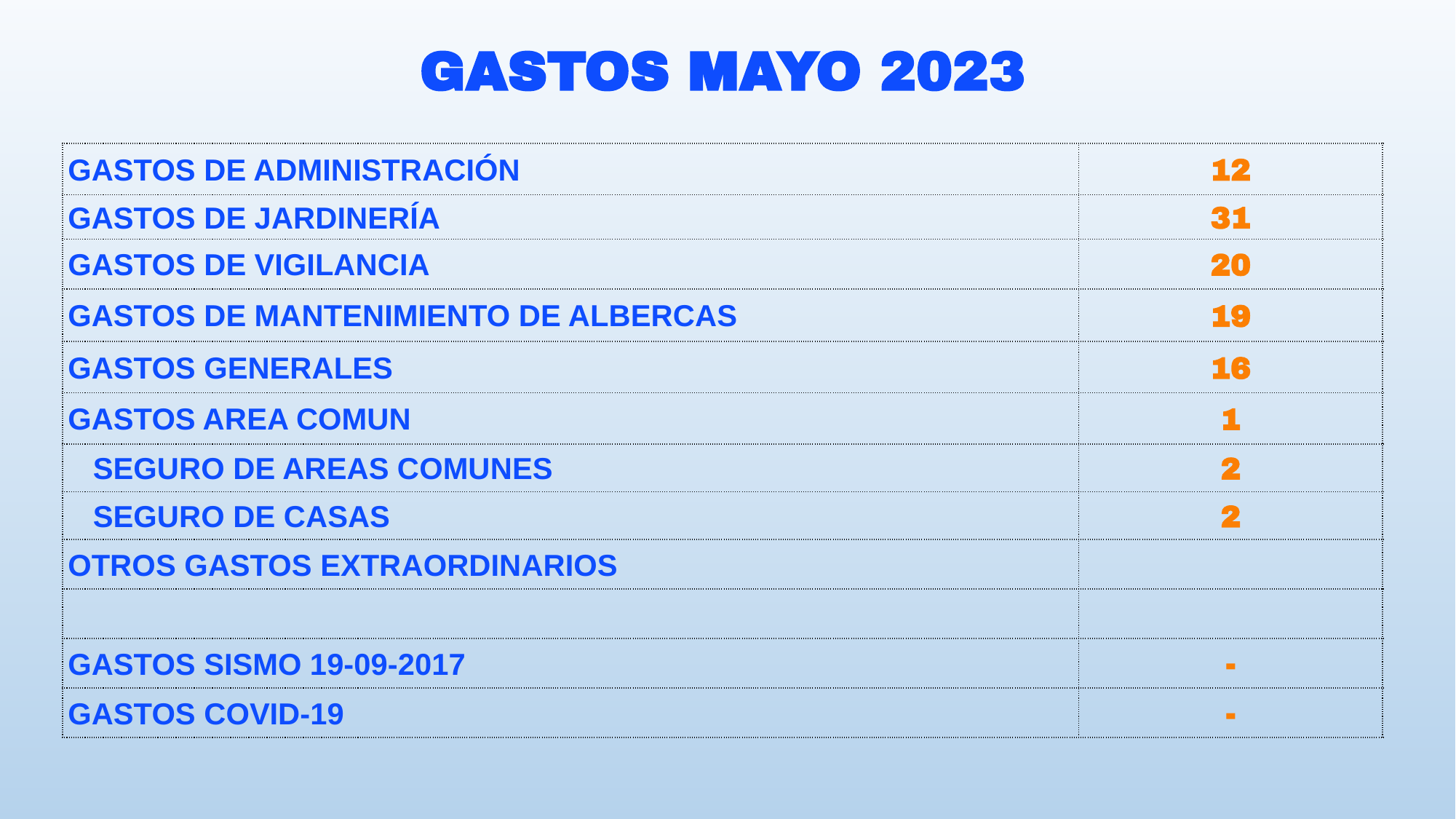

GASTOS MAYO 2023
| GASTOS DE ADMINISTRACIÓN | 12 |
| --- | --- |
| GASTOS DE JARDINERÍA | 31 |
| GASTOS DE VIGILANCIA | 20 |
| GASTOS DE MANTENIMIENTO DE ALBERCAS | 19 |
| GASTOS GENERALES | 16 |
| GASTOS AREA COMUN | 1 |
| SEGURO DE AREAS COMUNES | 2 |
| SEGURO DE CASAS | 2 |
| OTROS GASTOS EXTRAORDINARIOS |  |
|  |  |
| GASTOS SISMO 19-09-2017 | - |
| GASTOS COVID-19 | - |